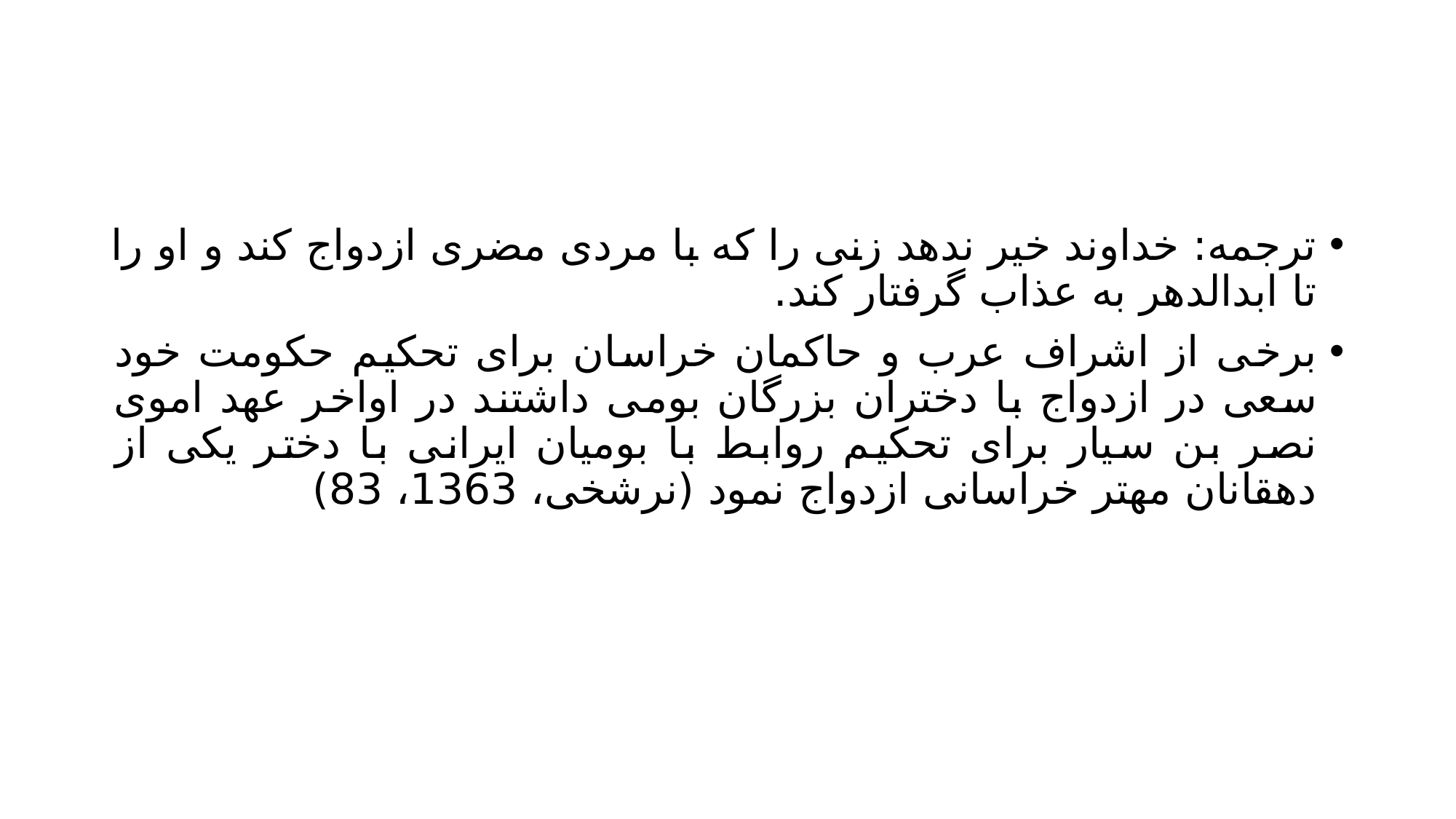

#
ترجمه: خداوند خیر ندهد زنی را که با مردی مضری ازدواج کند و او را تا ابدالدهر به عذاب گرفتار کند.
برخی از اشراف عرب و حاکمان خراسان برای تحکیم حکومت خود سعی در ازدواج با دختران بزرگان بومی داشتند در اواخر عهد اموی نصر بن سیار برای تحکیم روابط با بومیان ایرانی با دختر یکی از دهقانان مهتر خراسانی ازدواج نمود (نرشخی، 1363، 83)